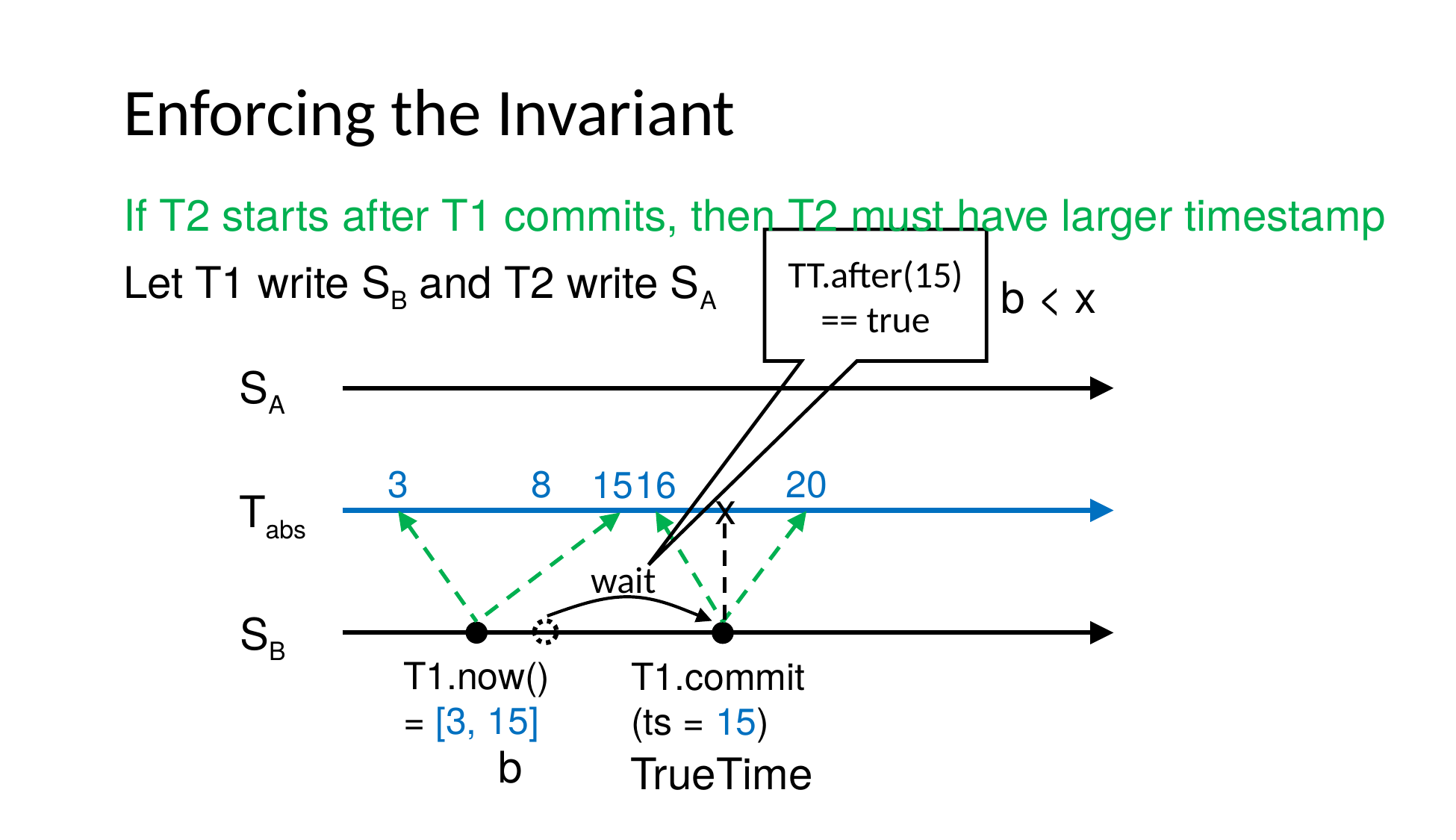

# Enforcing the Invariant
If T2 starts after T1 commits, then T2 must have larger timestamp
Let T1 write SB and T2 write SA

TT.after(15) == true
b < x
SA
8
3
20
16
15
x
Tabs
wait

SB

T1.now()
= [3, 15]
T1.commit
(ts = 15)
b
TrueTime